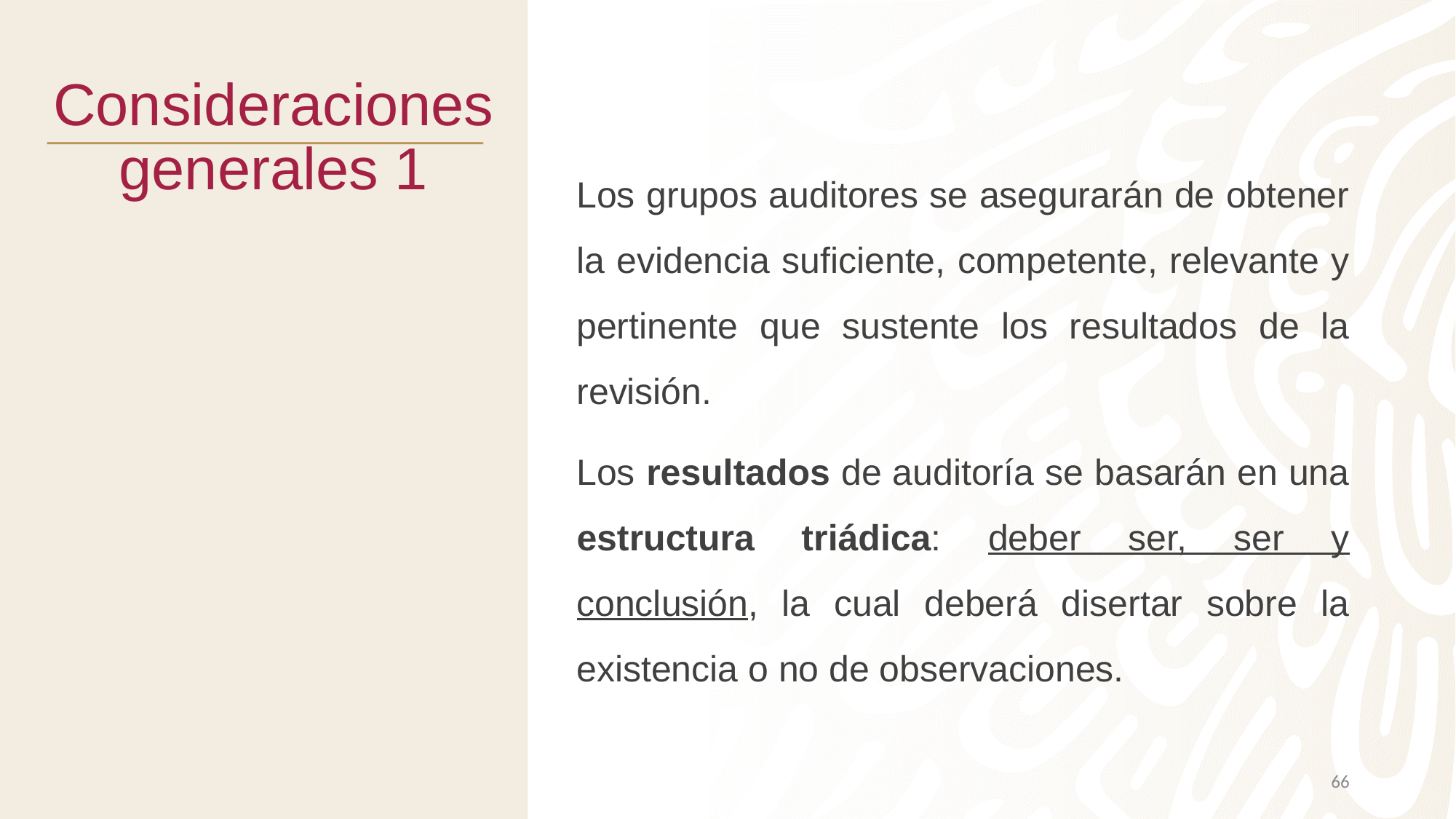

# Consideraciones generales 1
Los grupos auditores se asegurarán de obtener la evidencia suficiente, competente, relevante y pertinente que sustente los resultados de la revisión.
Los resultados de auditoría se basarán en una estructura triádica: deber ser, ser y conclusión, la cual deberá disertar sobre la existencia o no de observaciones.
66